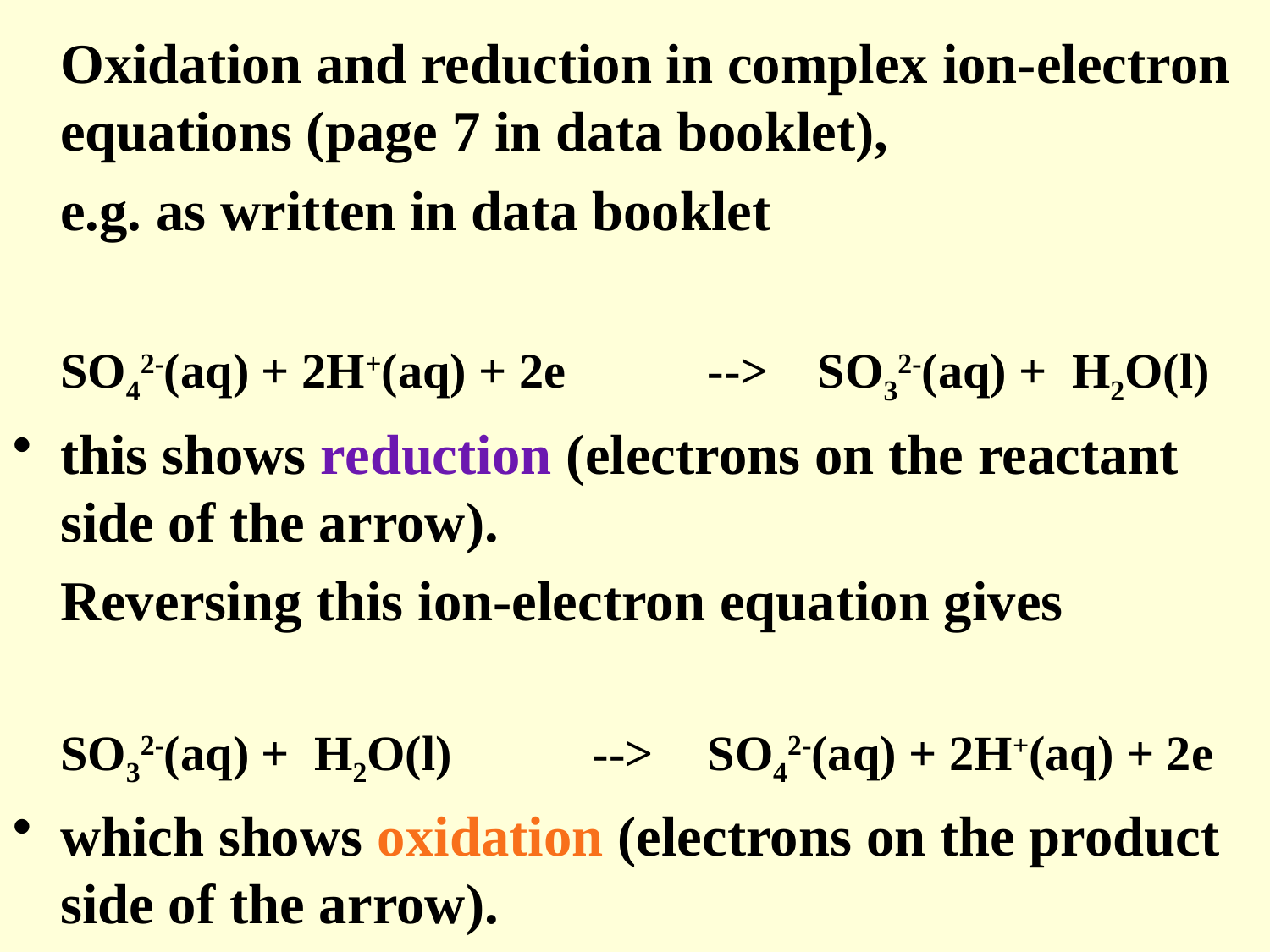

Oxidation and reduction in complex ion-electron equations (page 7 in data booklet),
	e.g. as written in data booklet

	SO42-(aq) + 2H+(aq) + 2e  	 -->    SO32-(aq) +  H2O(l)
this shows reduction (electrons on the reactant side of the arrow).
	Reversing this ion-electron equation gives

	SO32-(aq) +  H2O(l)	  -->	 SO42-(aq) + 2H+(aq) + 2e
which shows oxidation (electrons on the product side of the arrow).